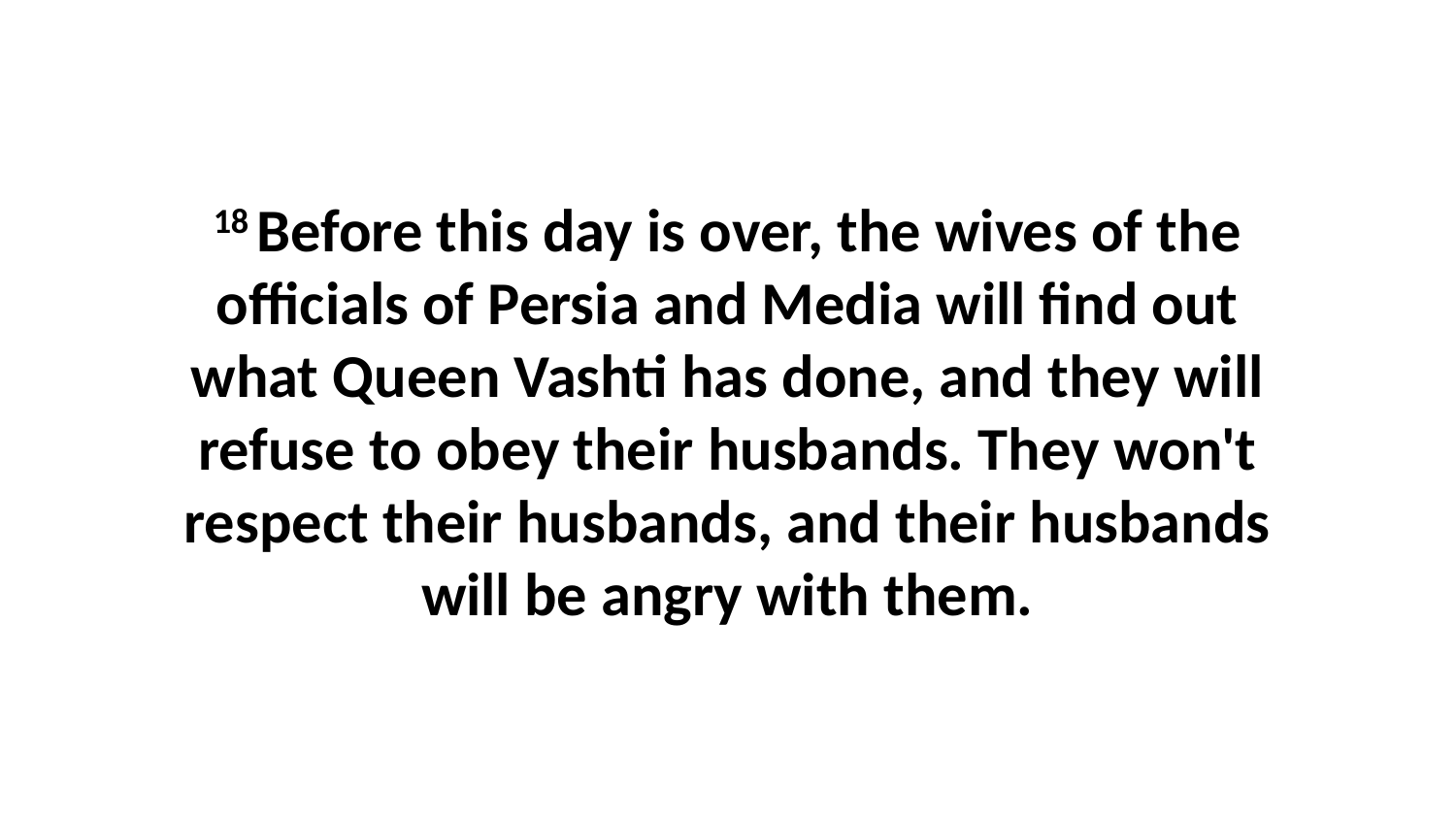

18 Before this day is over, the wives of the officials of Persia and Media will find out what Queen Vashti has done, and they will refuse to obey their husbands. They won't respect their husbands, and their husbands will be angry with them.